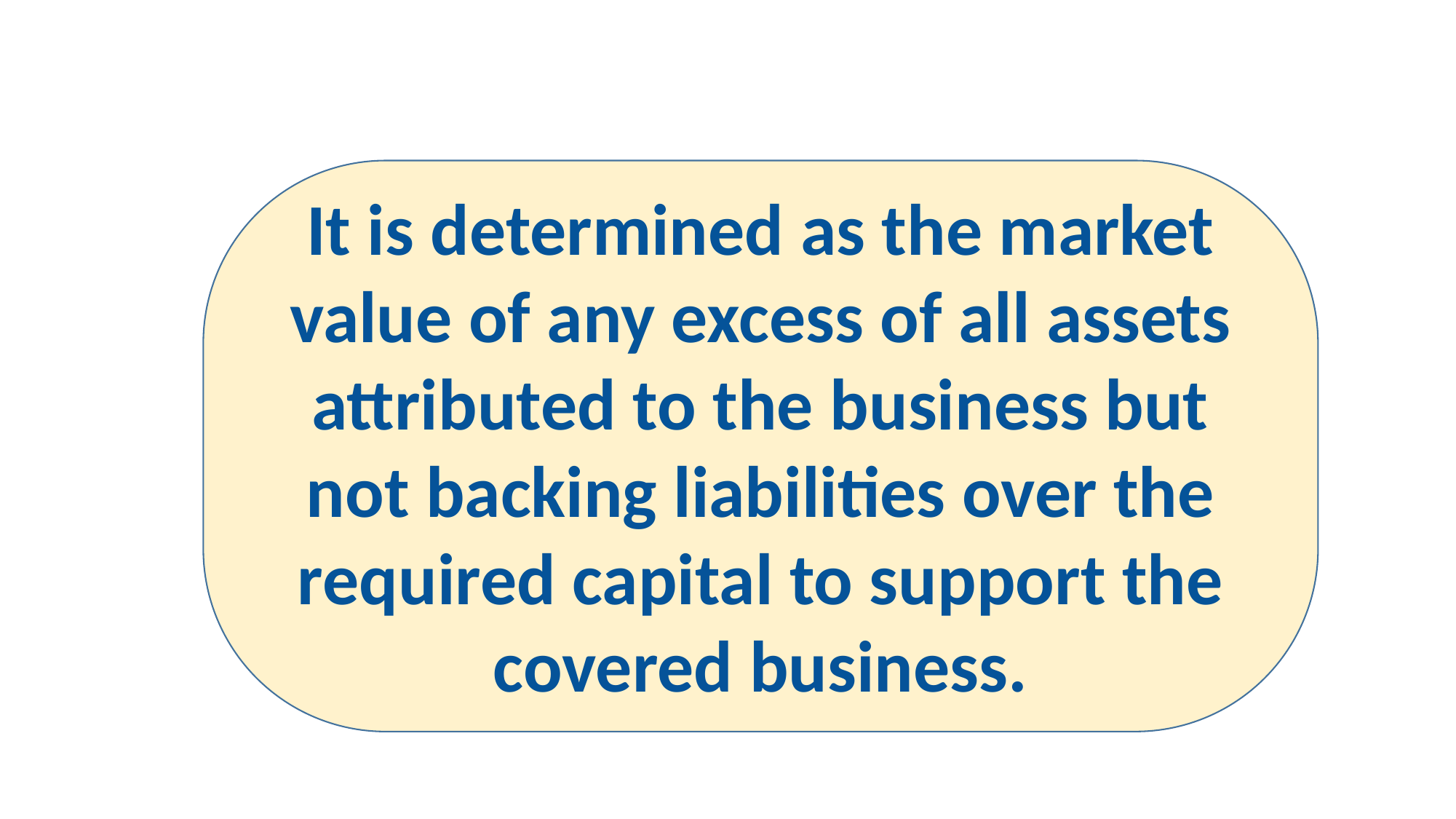

It is determined as the market value of any excess of all assets attributed to the business but not backing liabilities over the required capital to support the covered business.